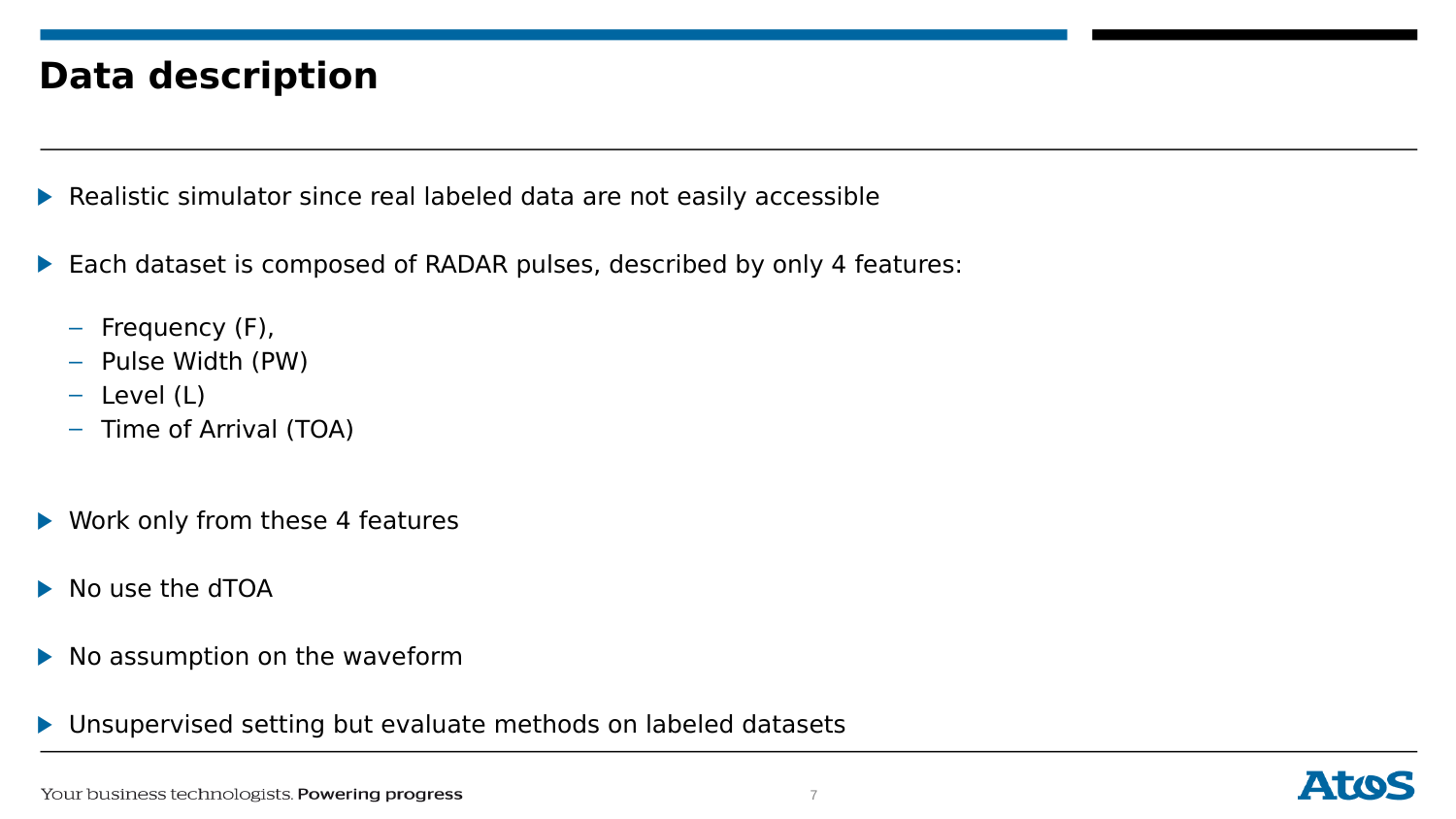

# Data description
Realistic simulator since real labeled data are not easily accessible

Each dataset is composed of RADAR pulses, described by only 4 features:
Frequency (F),
Pulse Width (PW)
Level (L)
Time of Arrival (TOA)

Work only from these 4 features

No use the dTOA

No assumption on the waveform

Unsupervised setting but evaluate methods on labeled datasets